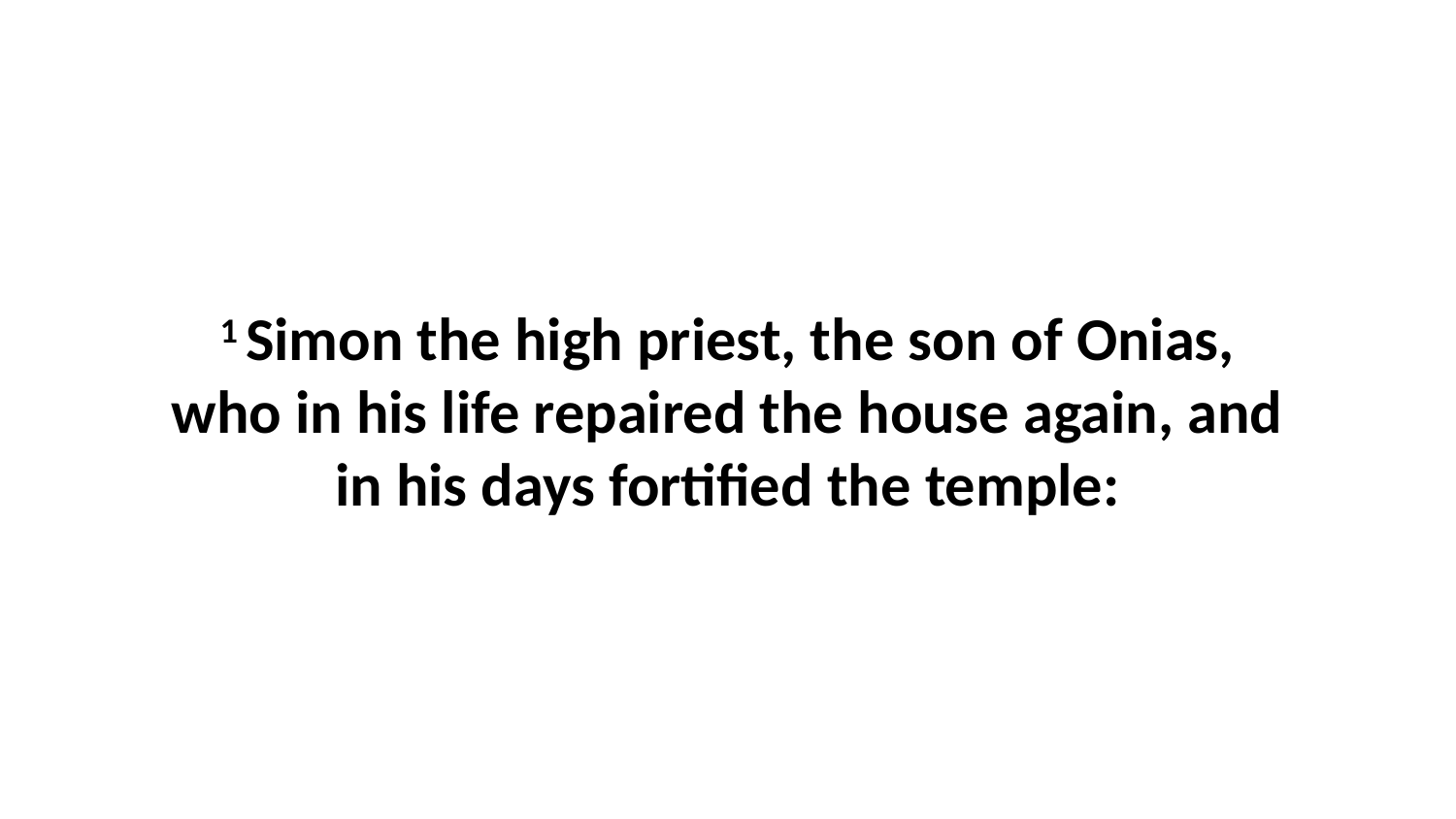

1 Simon the high priest, the son of Onias, who in his life repaired the house again, and in his days fortified the temple: